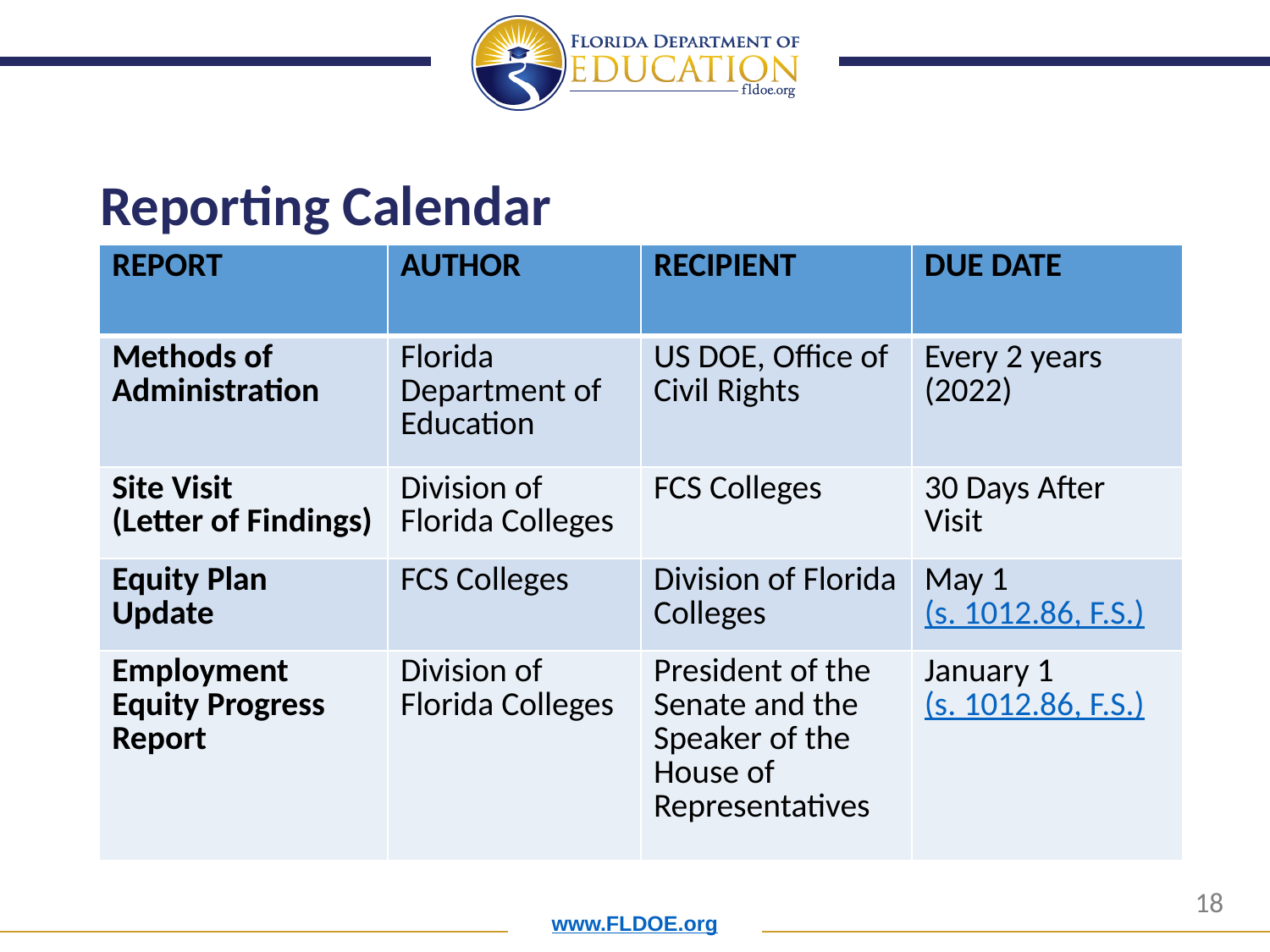

# Reporting Calendar
| REPORT | AUTHOR | RECIPIENT | DUE DATE |
| --- | --- | --- | --- |
| Methods of Administration | Florida Department of Education | US DOE, Office of Civil Rights | Every 2 years (2022) |
| Site Visit (Letter of Findings) | Division of Florida Colleges | FCS Colleges | 30 Days After Visit |
| Equity Plan Update | FCS Colleges | Division of Florida Colleges | May 1 (s. 1012.86, F.S.) |
| Employment Equity Progress Report | Division of Florida Colleges | President of the Senate and the Speaker of the House of Representatives | January 1 (s. 1012.86, F.S.) |